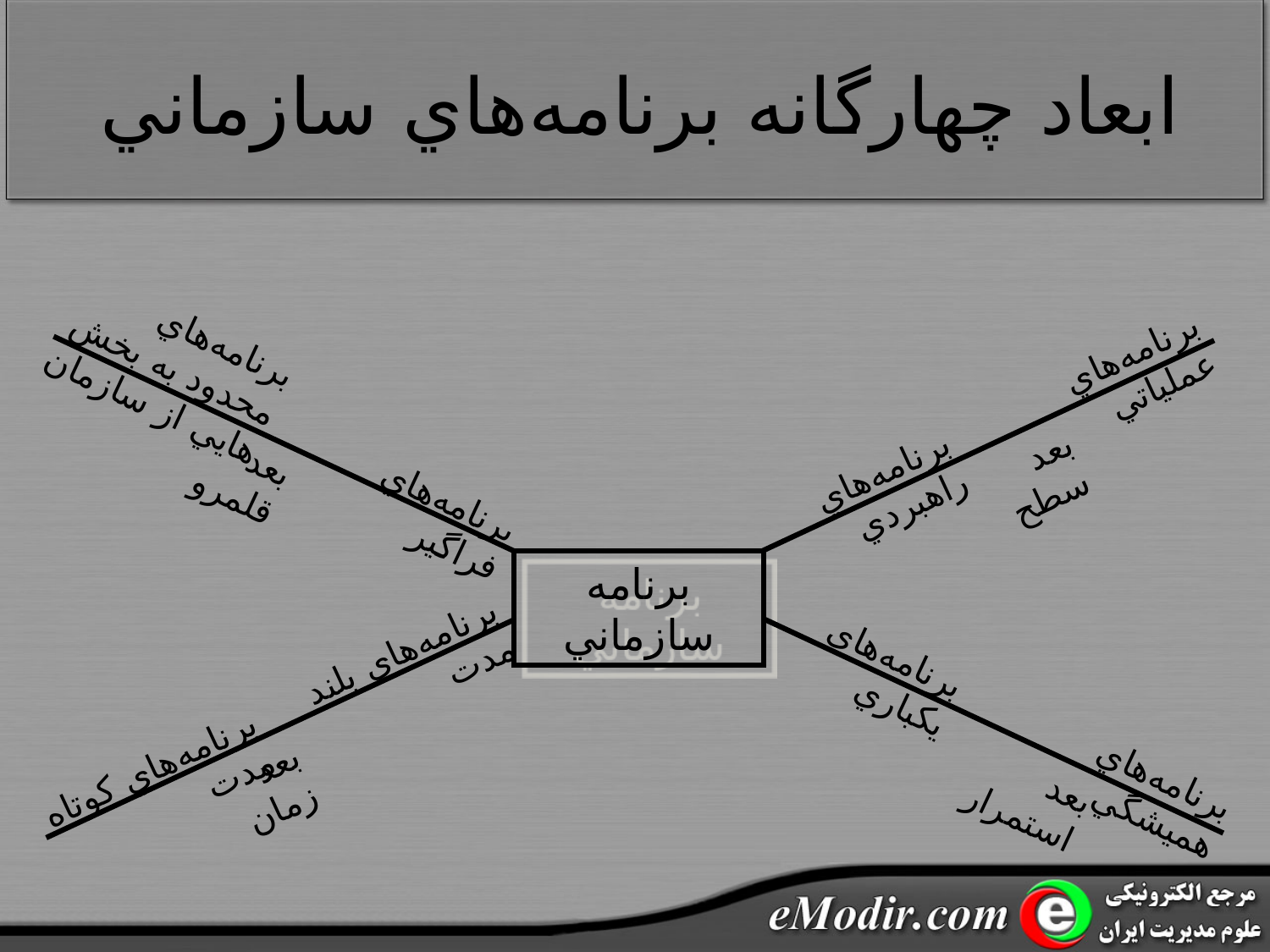

ابعاد چهارگانه برنامه‌هاي سازماني
برنامه‌هاي محدود به بخش هايي از سازمان
برنامه‌هاي عملياتي
بعد قلمرو
بعد سطح

برنامه‌هاي راهبردي
برنامه‌هاي فراگير
برنامه سازماني
برنامه‌هاي يکباري
برنامه‌هاي بلند مدت

برنامه‌هاي هميشگي
برنامه‌هاي کوتاه مدت
بعد زمان
بعد استمرار